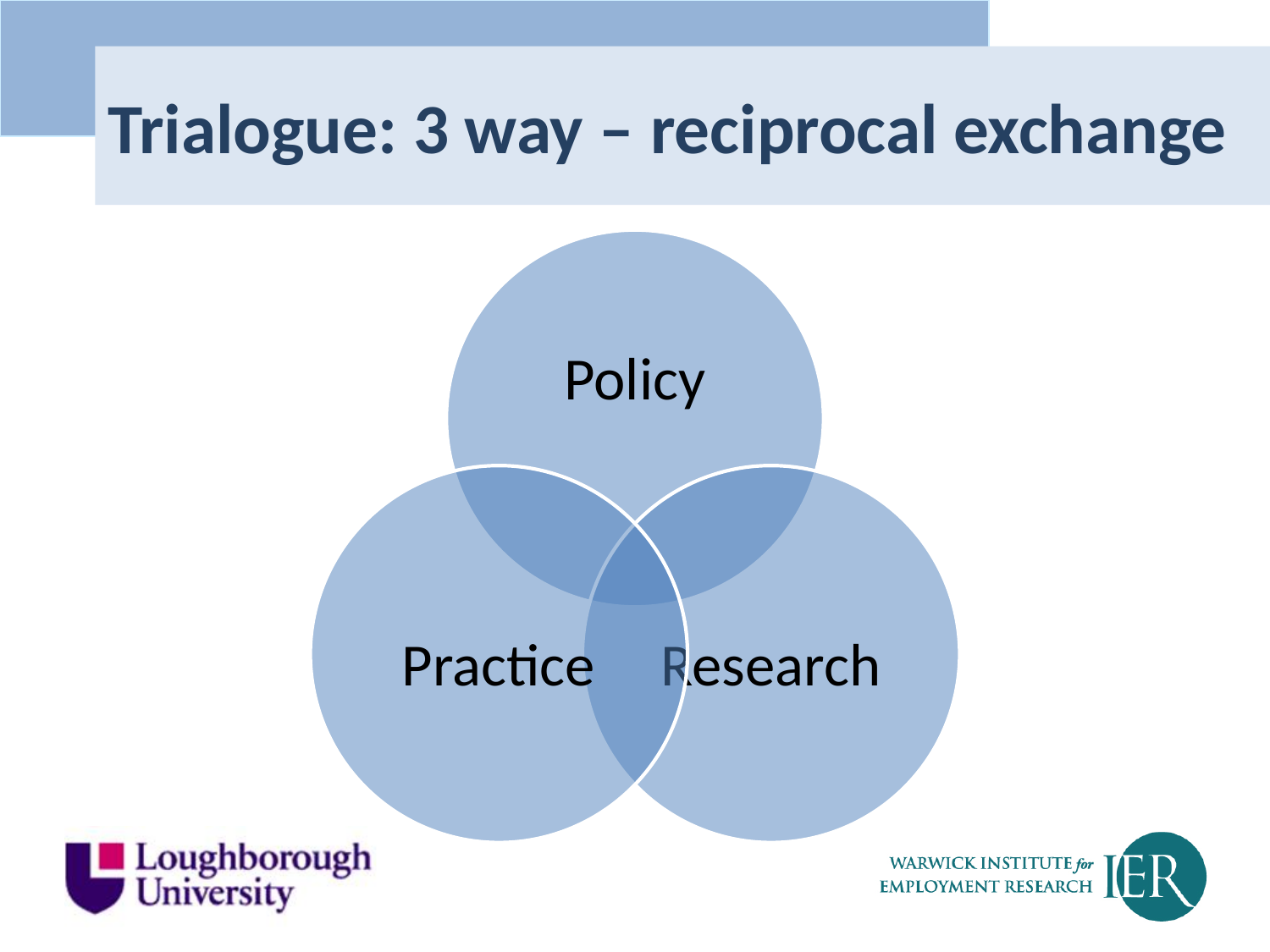

# Trialogue: 3 way – reciprocal exchange
Policy
Research
Practice